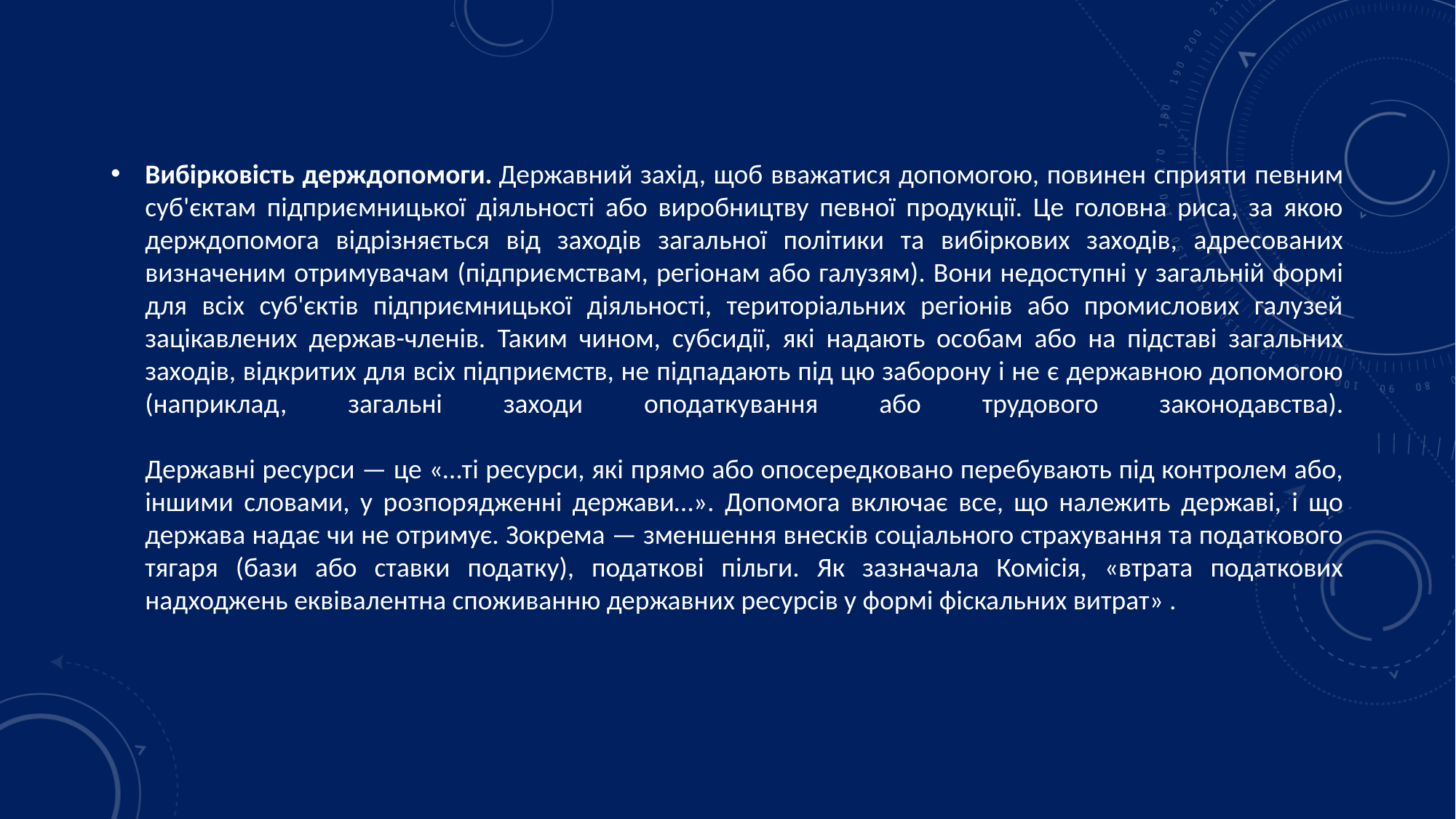

Вибірковість держдопомоги. Державний захід, щоб вважатися допомогою, повинен сприяти певним суб'єктам підприємницької діяльності або виробництву певної продукції. Це головна риса, за якою держдопомога відрізняється від заходів загальної політики та вибіркових заходів, адресованих визначеним отримувачам (підприємствам, регіонам або галузям). Вони недоступні у загальній формі для всіх суб'єктів підприємницької діяльності, територіальних регіонів або промислових галузей зацікавлених держав-членів. Таким чином, субсидії, які надають особам або на підставі загальних заходів, відкритих для всіх підприємств, не підпадають під цю заборону і не є державною допомогою (наприклад, загальні заходи оподаткування або трудового законодавства).
Державні ресурси — це «…ті ресурси, які прямо або опосередковано перебувають під контролем або, іншими словами, у розпорядженні держави…». Допомога включає все, що належить державі, і що держава надає чи не отримує. Зокрема — зменшення внесків соціального страхування та податкового тягаря (бази або ставки податку), податкові пільги. Як зазначала Комісія, «втрата податкових надходжень еквівалентна споживанню державних ресурсів у формі фіскальних витрат» .